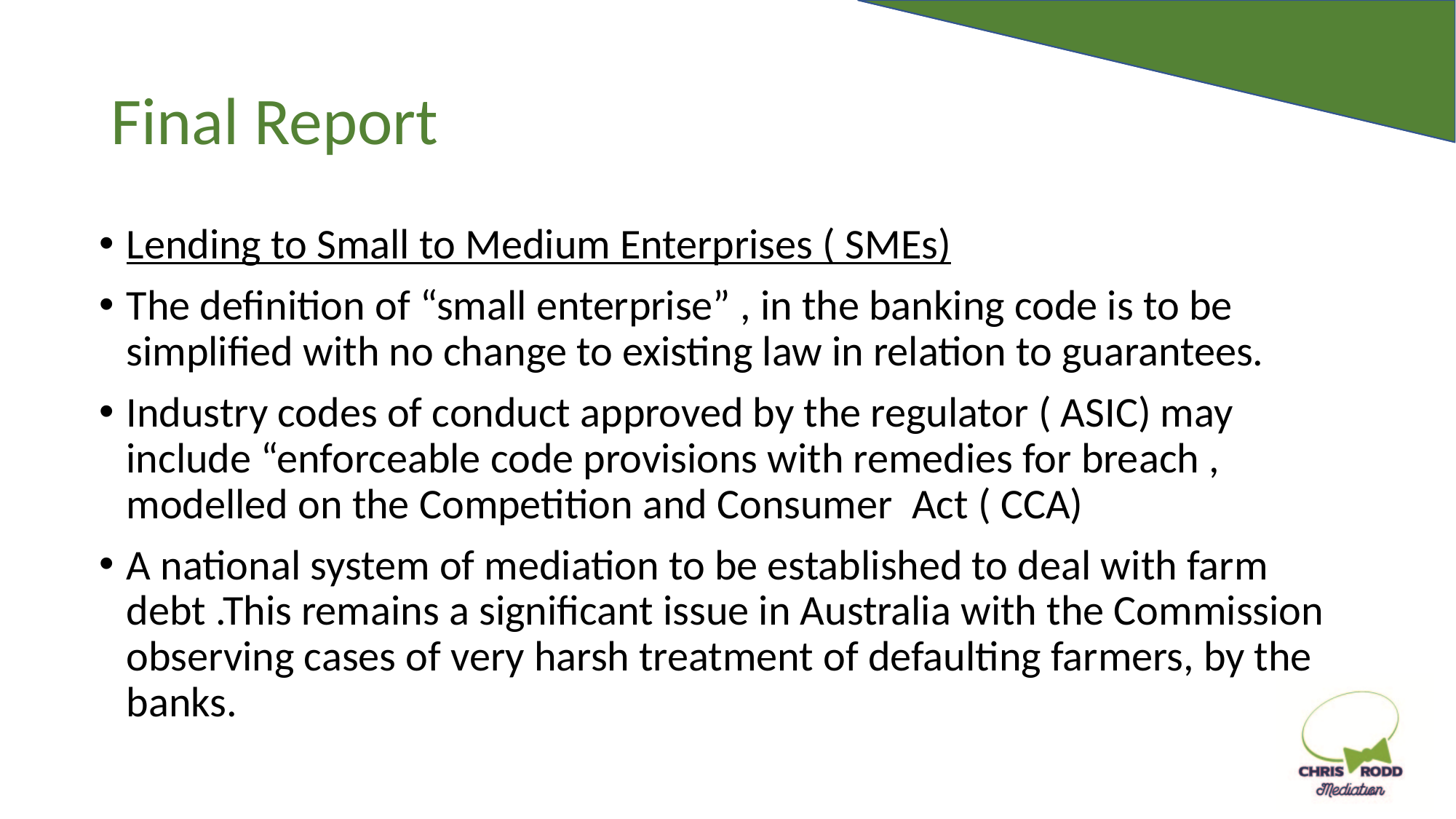

# Final Report
Lending to Small to Medium Enterprises ( SMEs)
The definition of “small enterprise” , in the banking code is to be simplified with no change to existing law in relation to guarantees.
Industry codes of conduct approved by the regulator ( ASIC) may include “enforceable code provisions with remedies for breach , modelled on the Competition and Consumer  Act ( CCA)
A national system of mediation to be established to deal with farm debt .This remains a significant issue in Australia with the Commission observing cases of very harsh treatment of defaulting farmers, by the banks.